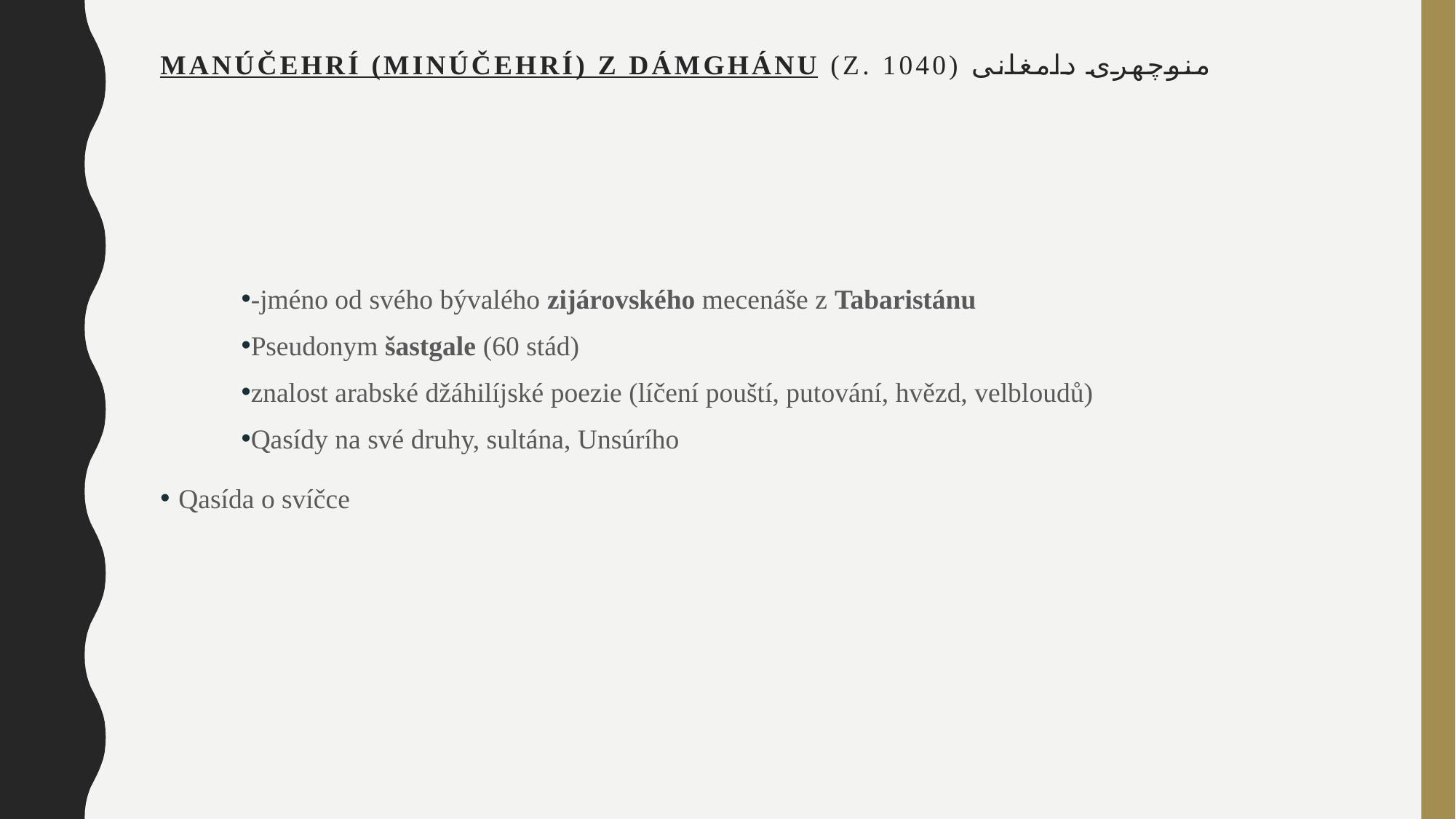

# Manúčehrí (Minúčehrí) z Dámghánu (z. 1040) منوچهری دامغانی
-jméno od svého bývalého zijárovského mecenáše z Tabaristánu
Pseudonym šastgale (60 stád)
znalost arabské džáhilíjské poezie (líčení pouští, putování, hvězd, velbloudů)
Qasídy na své druhy, sultána, Unsúrího
Qasída o svíčce